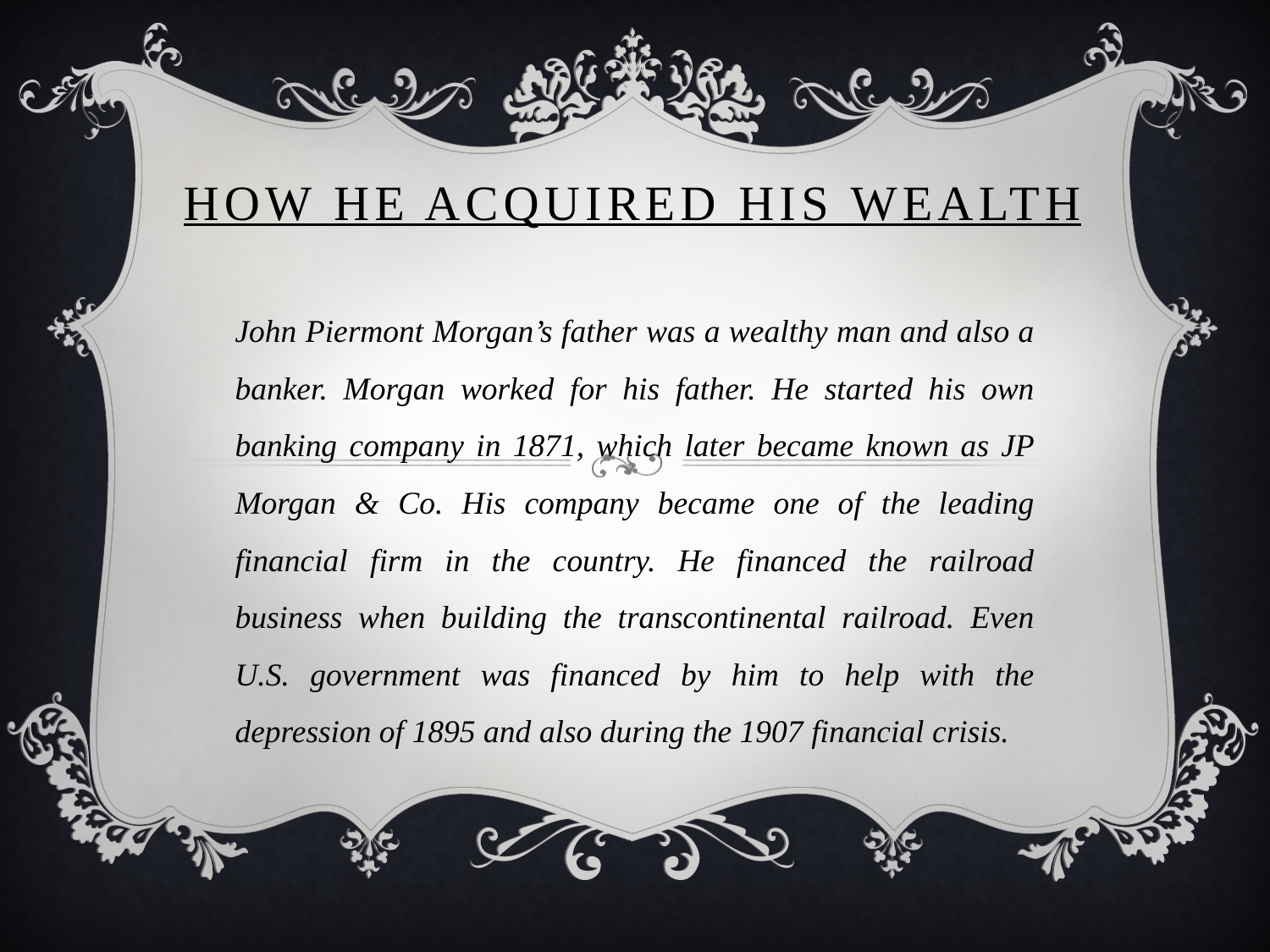

# How he acquired his wealth
John Piermont Morgan’s father was a wealthy man and also a banker. Morgan worked for his father. He started his own banking company in 1871, which later became known as JP Morgan & Co. His company became one of the leading financial firm in the country. He financed the railroad business when building the transcontinental railroad. Even U.S. government was financed by him to help with the depression of 1895 and also during the 1907 financial crisis.